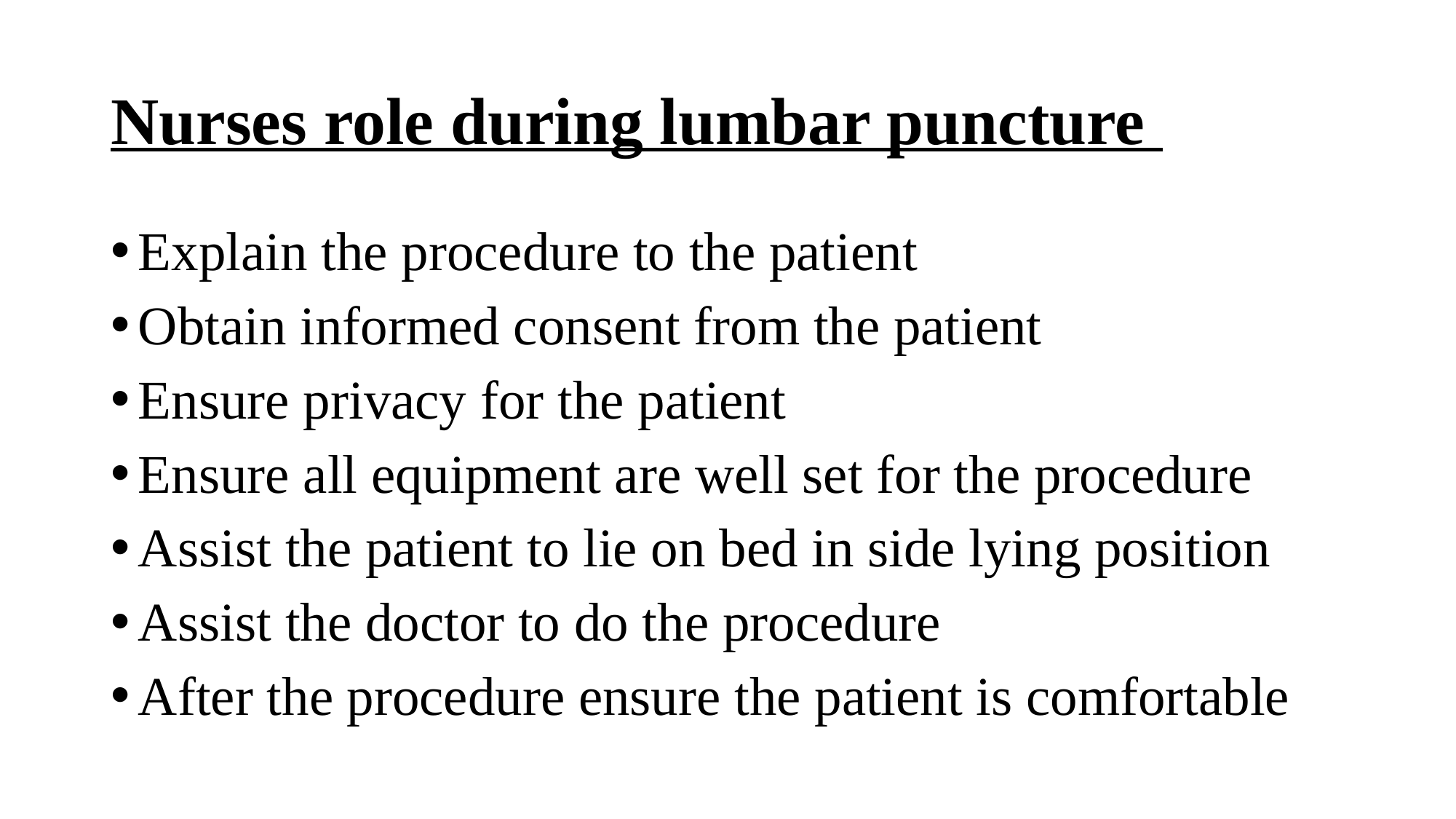

# Nurses role during lumbar puncture
Explain the procedure to the patient
Obtain informed consent from the patient
Ensure privacy for the patient
Ensure all equipment are well set for the procedure
Assist the patient to lie on bed in side lying position
Assist the doctor to do the procedure
After the procedure ensure the patient is comfortable